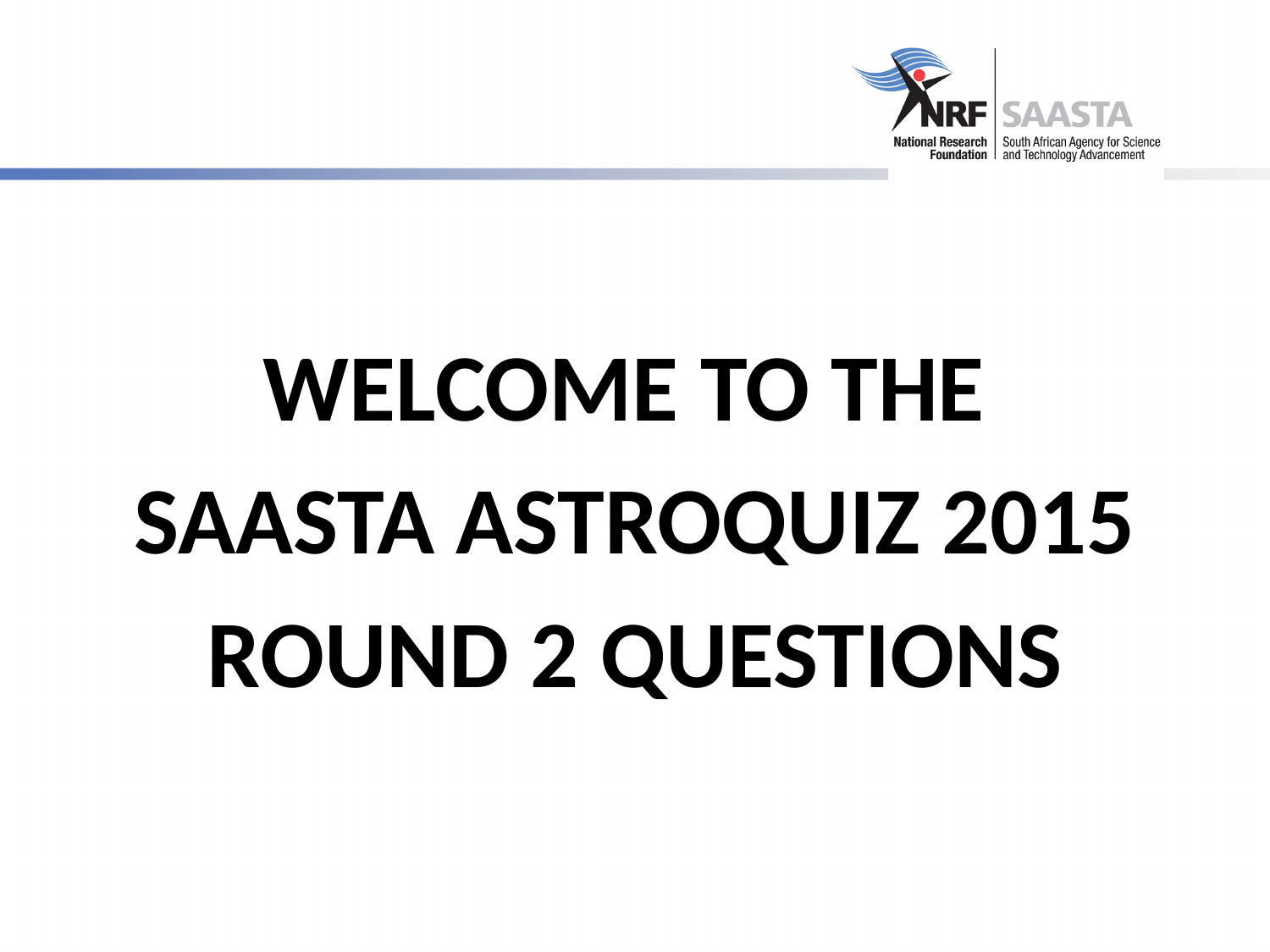

#

WELCOME TO THE
SAASTA ASTROQUIZ 2015
ROUND 2 QUESTIONS